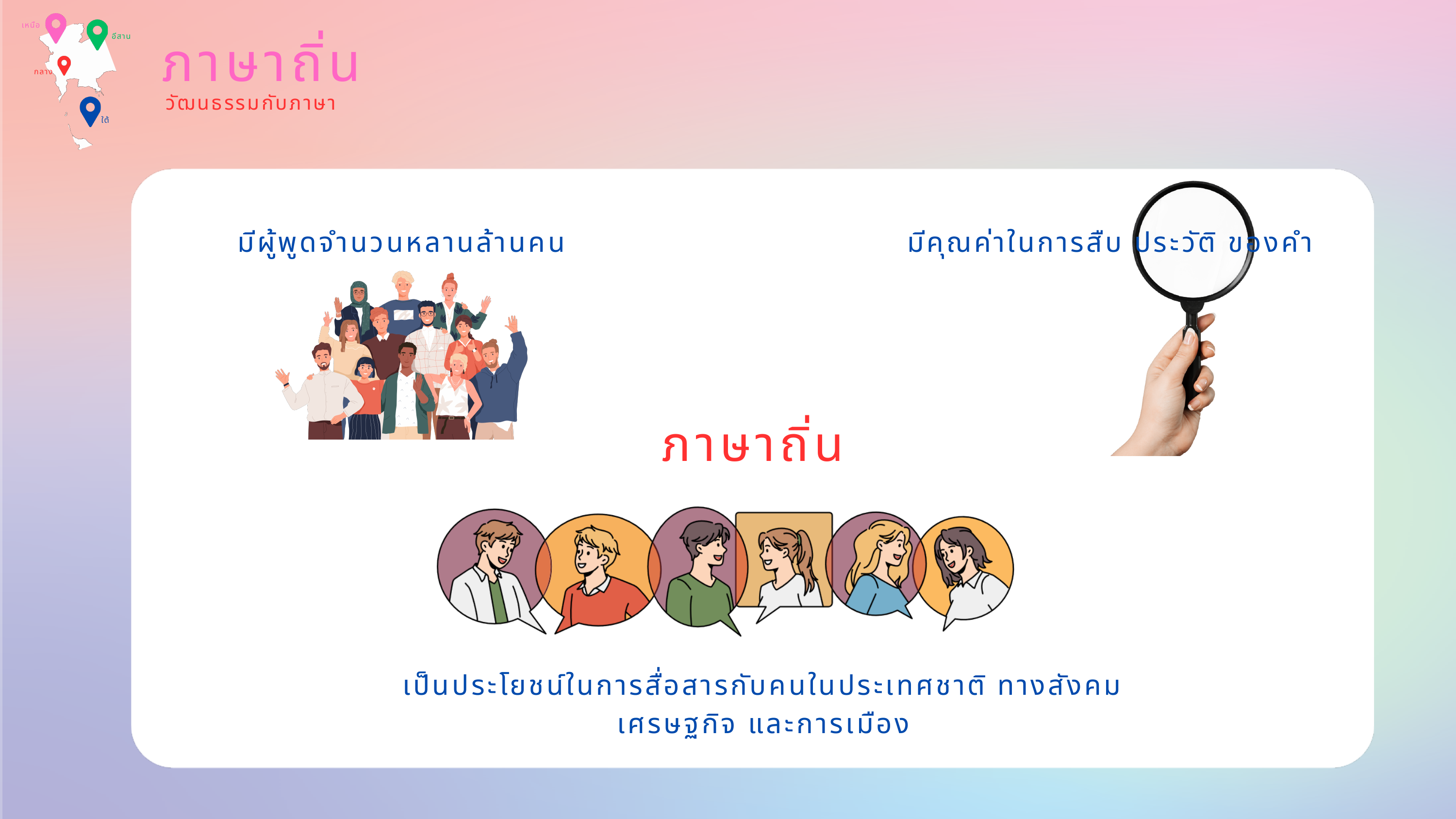

เหนือ

อีสาน

กลาง

ใต้
ภาษาถิ่น
วัฒนธรรมกับภาษา

มีผู้พูดจำนวนหลานล้านคน
มีคุณค่าในการสืบ ประวัติ ของคำ

ภาษาถิ่น

เป็นประโยชน์ในการสื่อสารกับคนในประเทศชาติ ทางสังคม เศรษฐกิจ และการเมือง